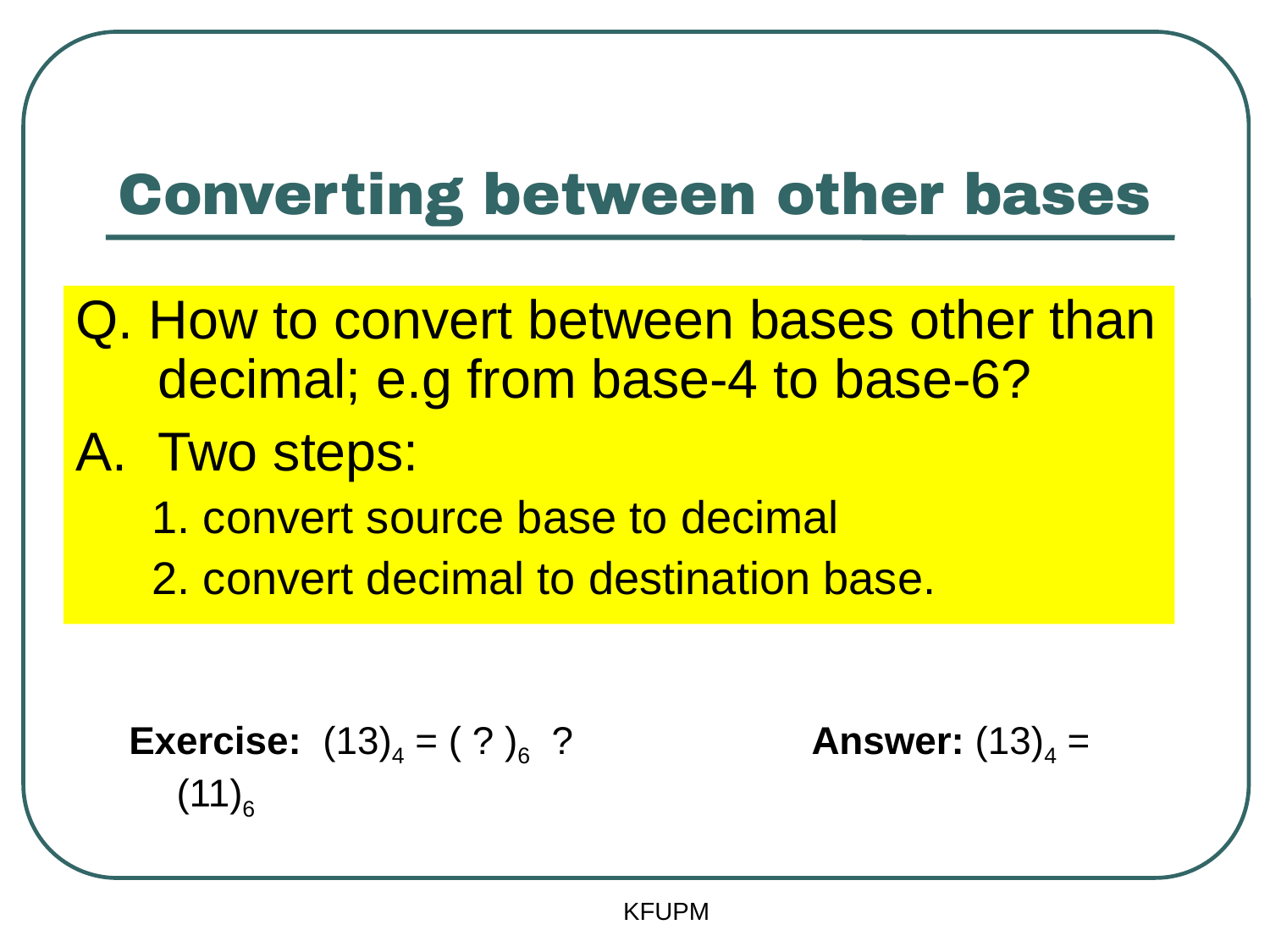

# Converting between other bases
Q. How to convert between bases other than decimal; e.g from base-4 to base-6?
Two steps:
 1. convert source base to decimal
 2. convert decimal to destination base.
Exercise:  (13)4 = ( ? )6  ?		Answer: (13)4 = (11)6
KFUPM